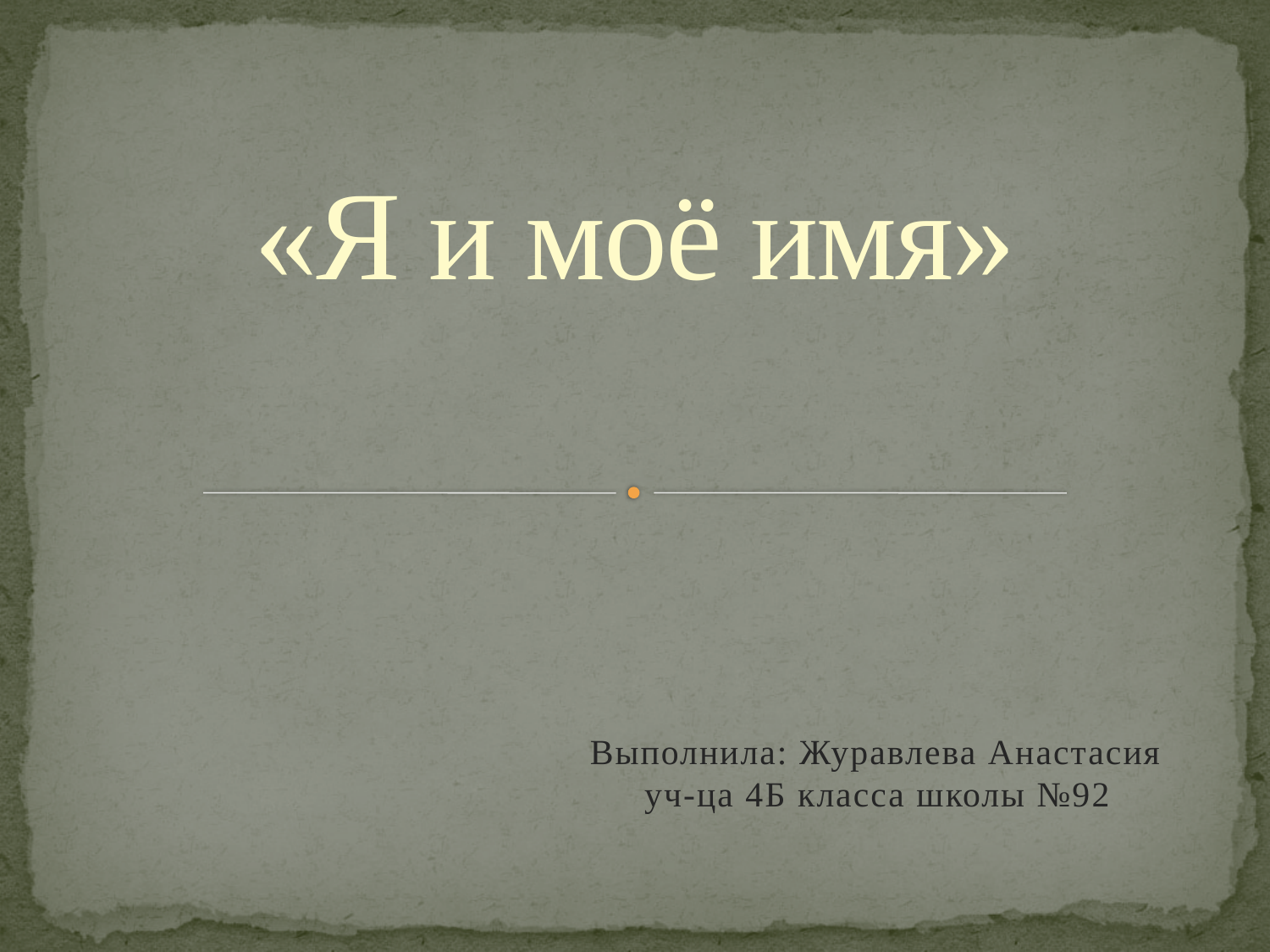

# «Я и моё имя»

                                       Выполнила: Журавлева Анастасия
                                      уч-ца 4Б класса школы №92